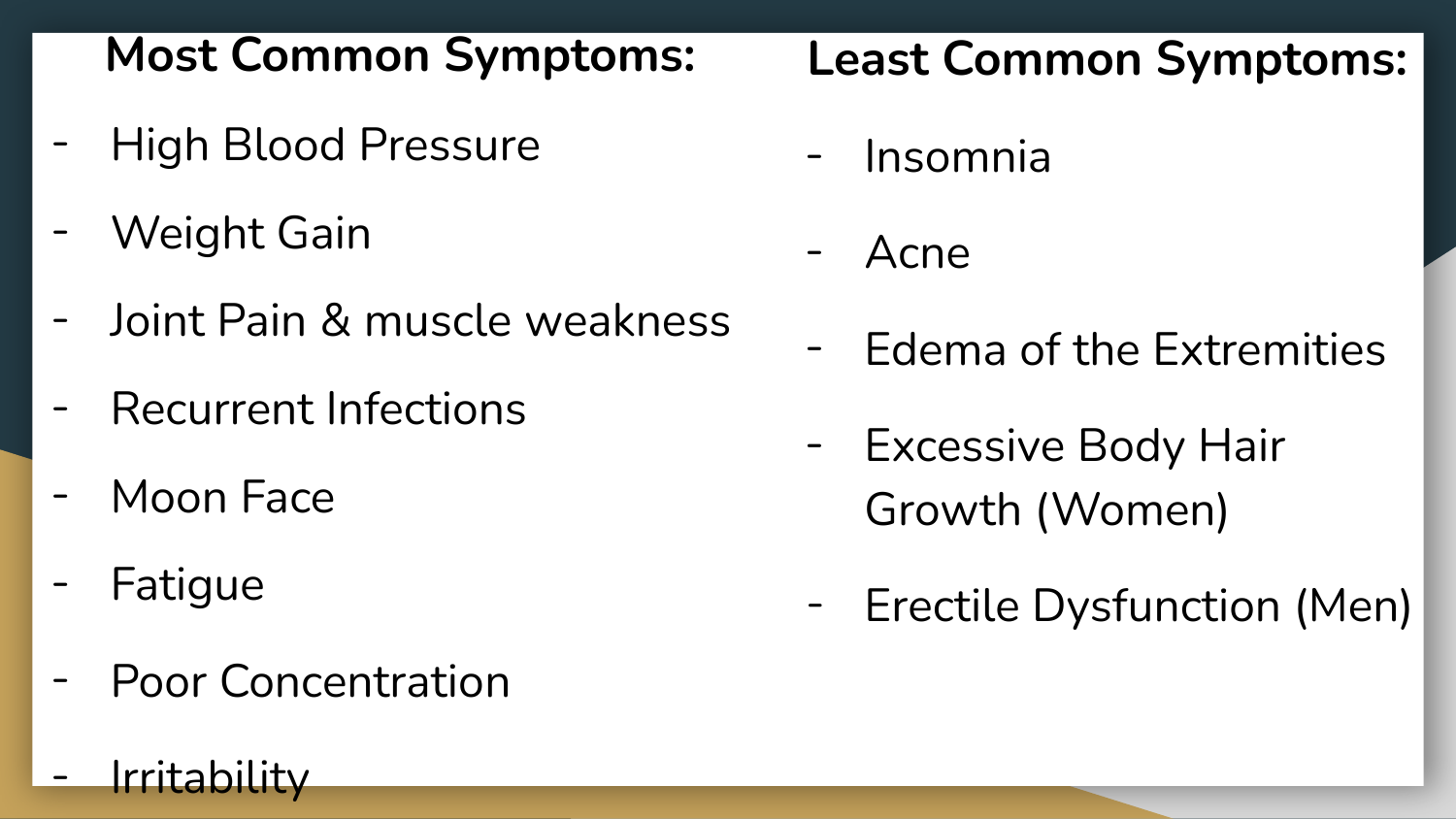

Most Common Symptoms:
High Blood Pressure
Weight Gain
Joint Pain & muscle weakness
Recurrent Infections
Moon Face
Fatigue
Poor Concentration
Irritability
Least Common Symptoms:
Insomnia
Acne
Edema of the Extremities
Excessive Body Hair Growth (Women)
Erectile Dysfunction (Men)